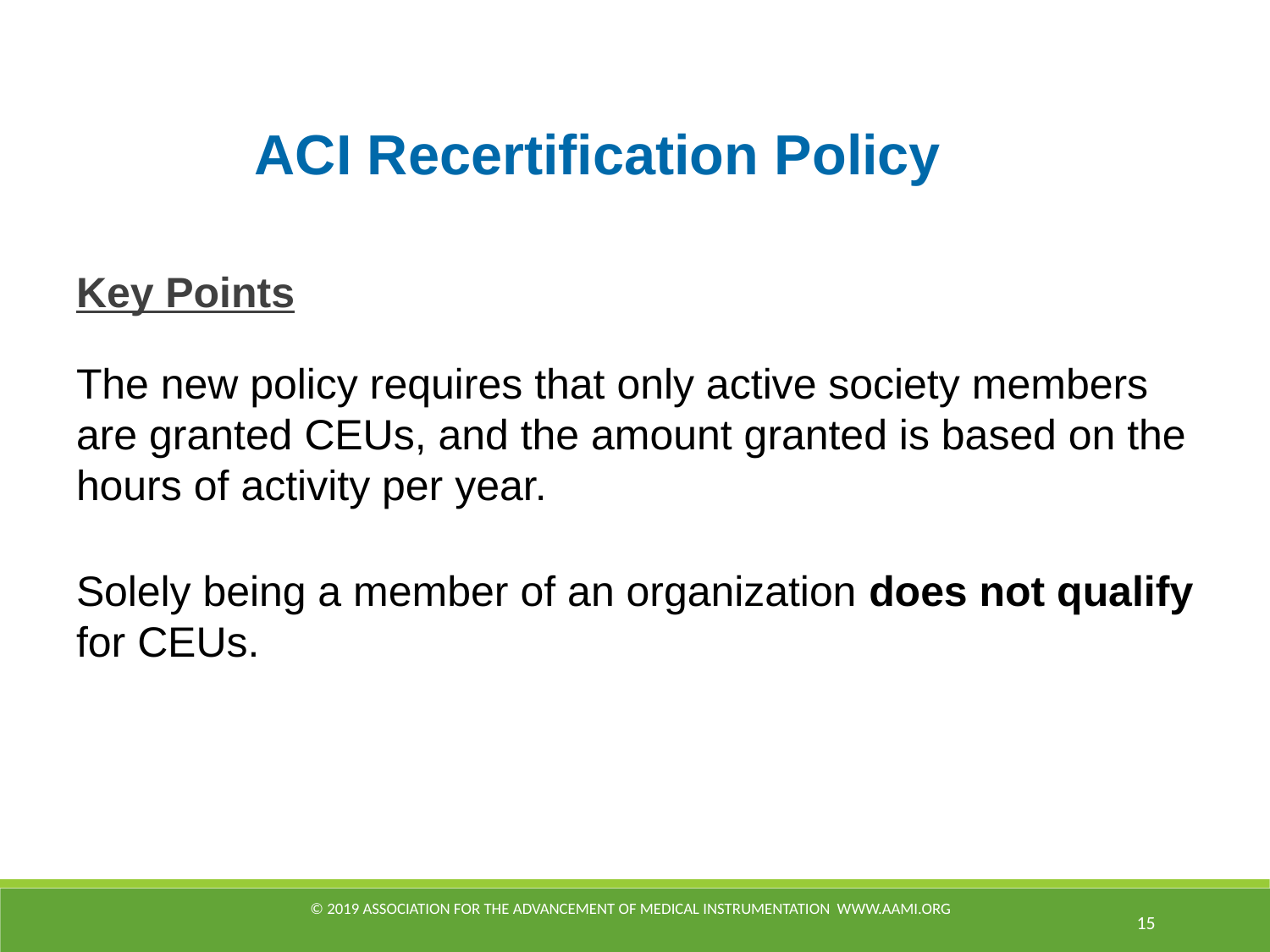

ACI Recertification Policy
Key Points

The new policy requires that only active society members are granted CEUs, and the amount granted is based on the hours of activity per year.

Solely being a member of an organization does not qualify for CEUs.

© 2019 Association for the Advancement of Medical Instrumentation  www.aami.org
15